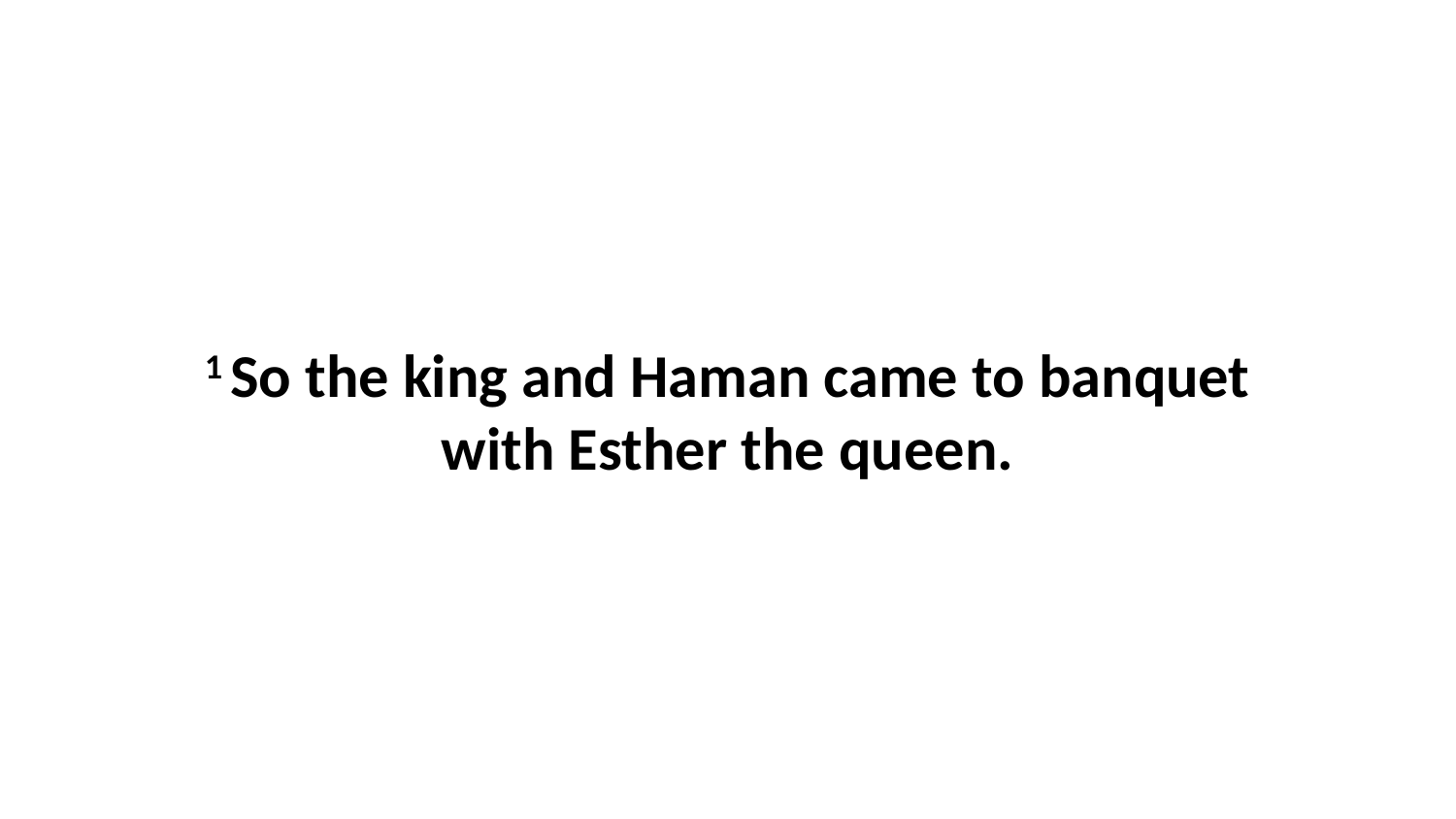

1 So the king and Haman came to banquet with Esther the queen.